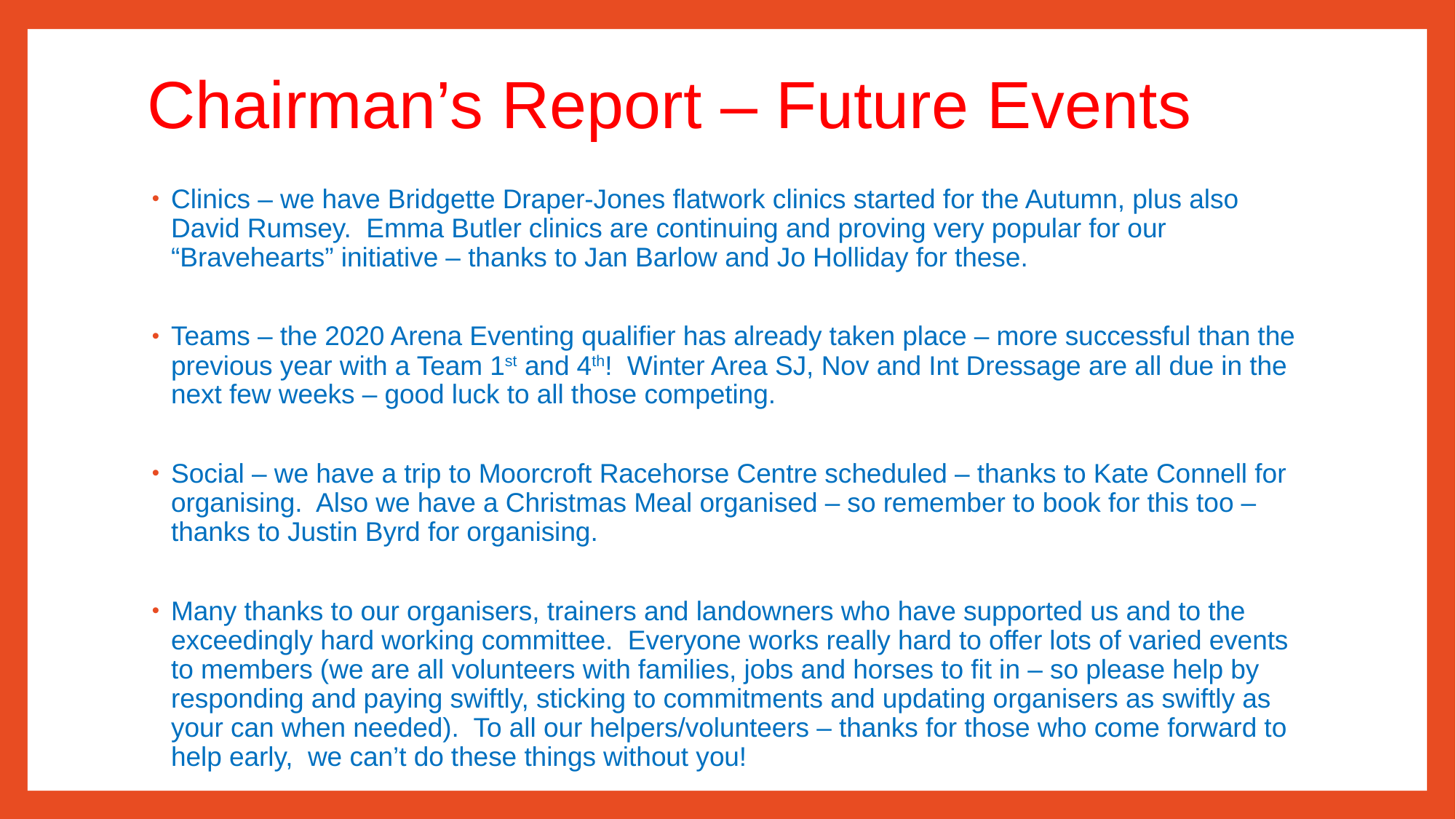

# Chairman’s Report – Future Events
Clinics – we have Bridgette Draper-Jones flatwork clinics started for the Autumn, plus also David Rumsey.  Emma Butler clinics are continuing and proving very popular for our “Bravehearts” initiative – thanks to Jan Barlow and Jo Holliday for these.

Teams – the 2020 Arena Eventing qualifier has already taken place – more successful than the previous year with a Team 1st and 4th!  Winter Area SJ, Nov and Int Dressage are all due in the next few weeks – good luck to all those competing.

Social – we have a trip to Moorcroft Racehorse Centre scheduled – thanks to Kate Connell for organising.  Also we have a Christmas Meal organised – so remember to book for this too – thanks to Justin Byrd for organising.

Many thanks to our organisers, trainers and landowners who have supported us and to the exceedingly hard working committee.  Everyone works really hard to offer lots of varied events to members (we are all volunteers with families, jobs and horses to fit in – so please help by responding and paying swiftly, sticking to commitments and updating organisers as swiftly as your can when needed).  To all our helpers/volunteers – thanks for those who come forward to help early,  we can’t do these things without you!